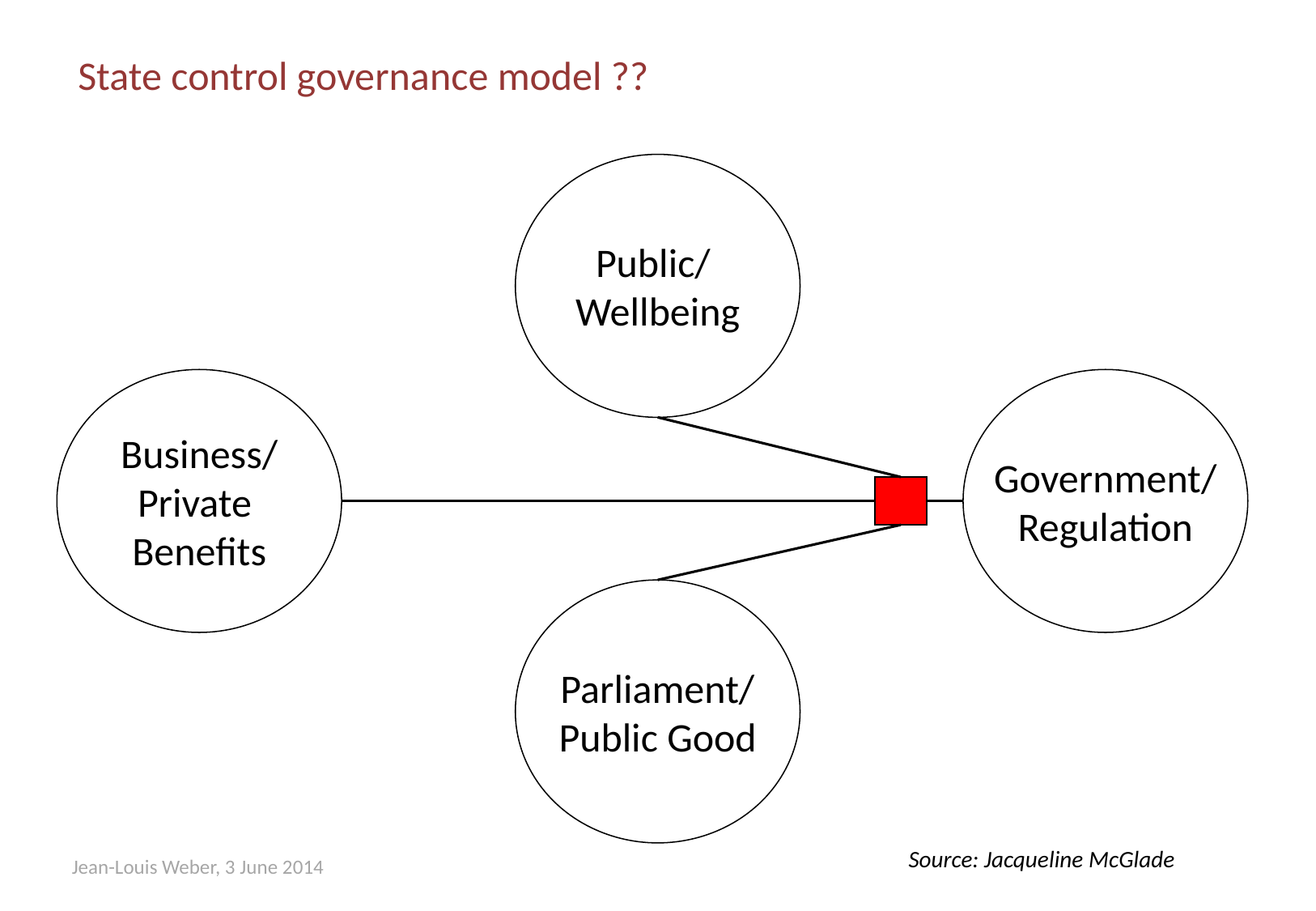

# State control governance model ??
Public/
Wellbeing
Business/
Private
Benefits
Government/
Regulation

Parliament/
Public Good
Source: Jacqueline McGlade